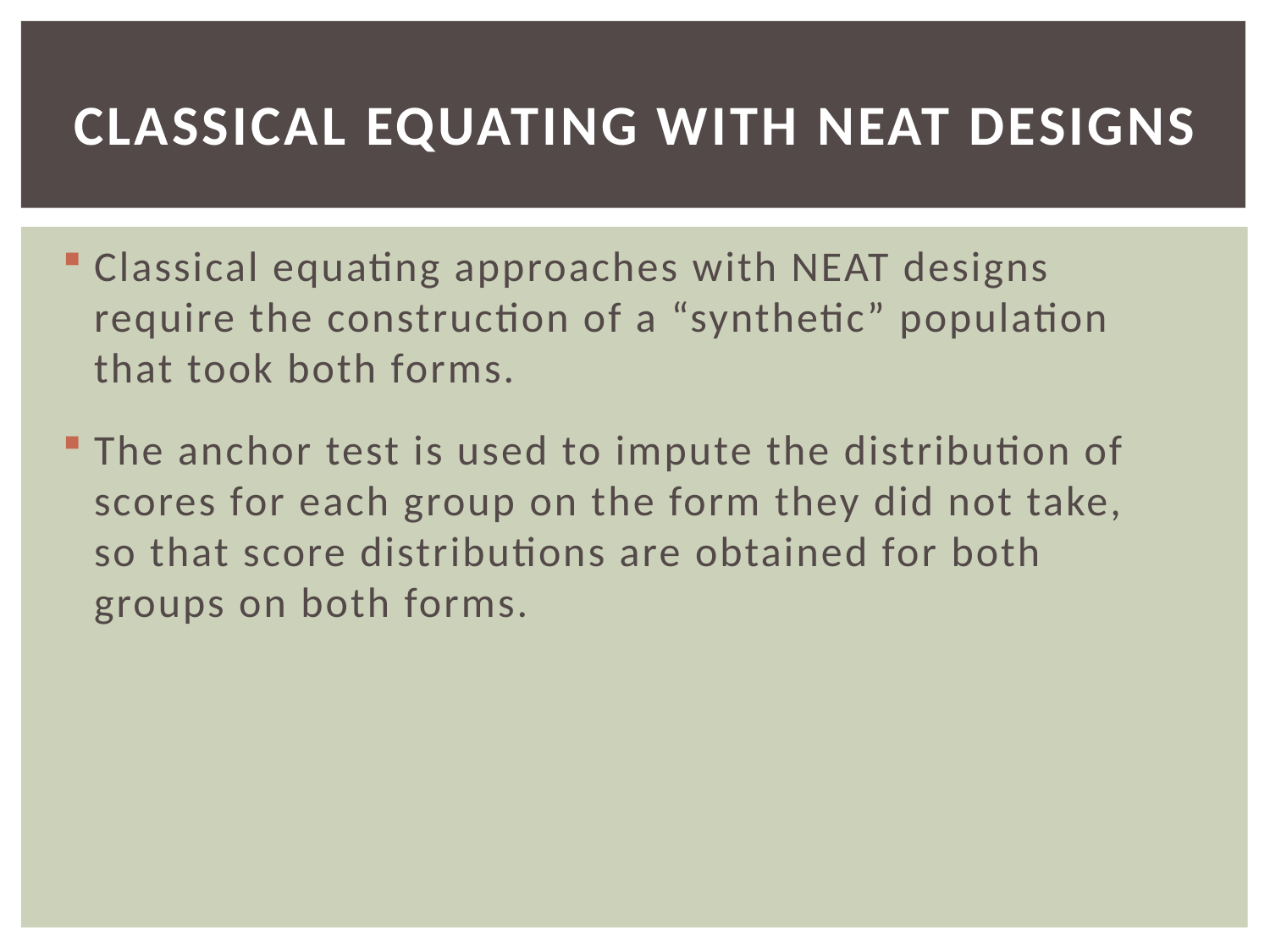

# Classical Equating with NEAT Designs
Classical equating approaches with NEAT designs require the construction of a “synthetic” population that took both forms.
The anchor test is used to impute the distribution of scores for each group on the form they did not take, so that score distributions are obtained for both groups on both forms.